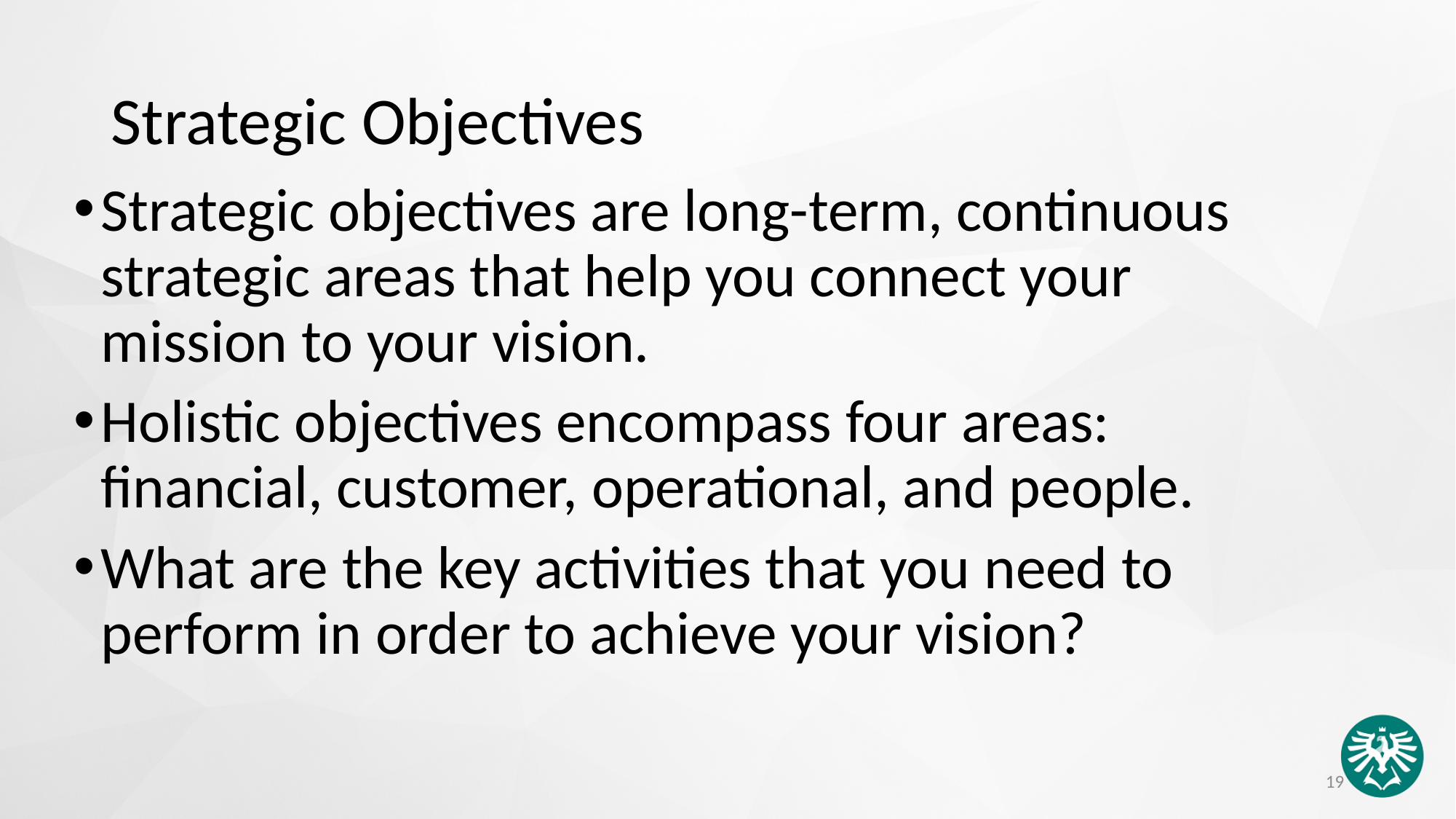

# Strategic Objectives
Strategic objectives are long-term, continuous strategic areas that help you connect your mission to your vision.
Holistic objectives encompass four areas: financial, customer, operational, and people.
What are the key activities that you need to perform in order to achieve your vision?
19